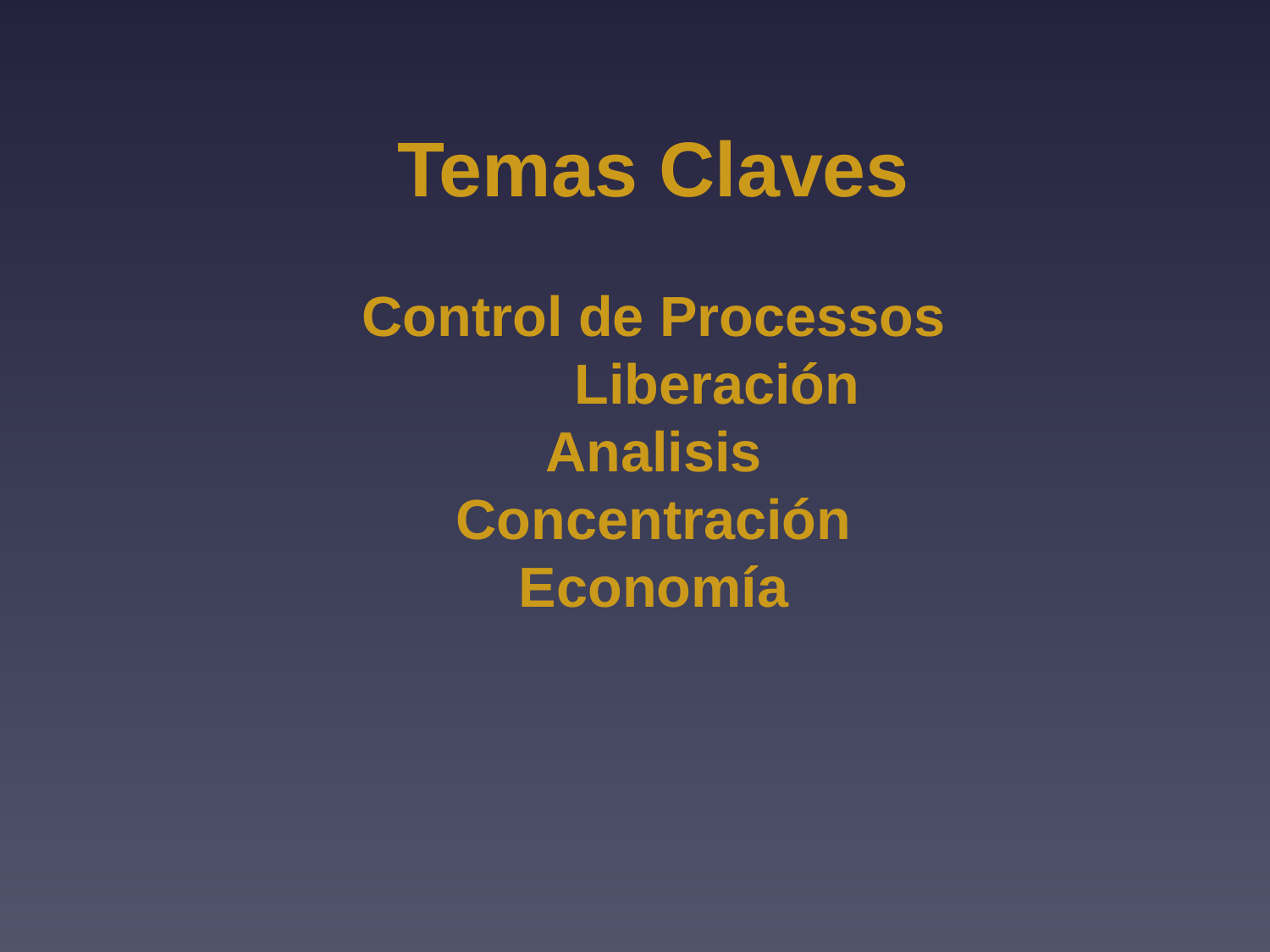

Temas Claves

Control de Processos
	Liberación
Analisis
Concentración
Economía